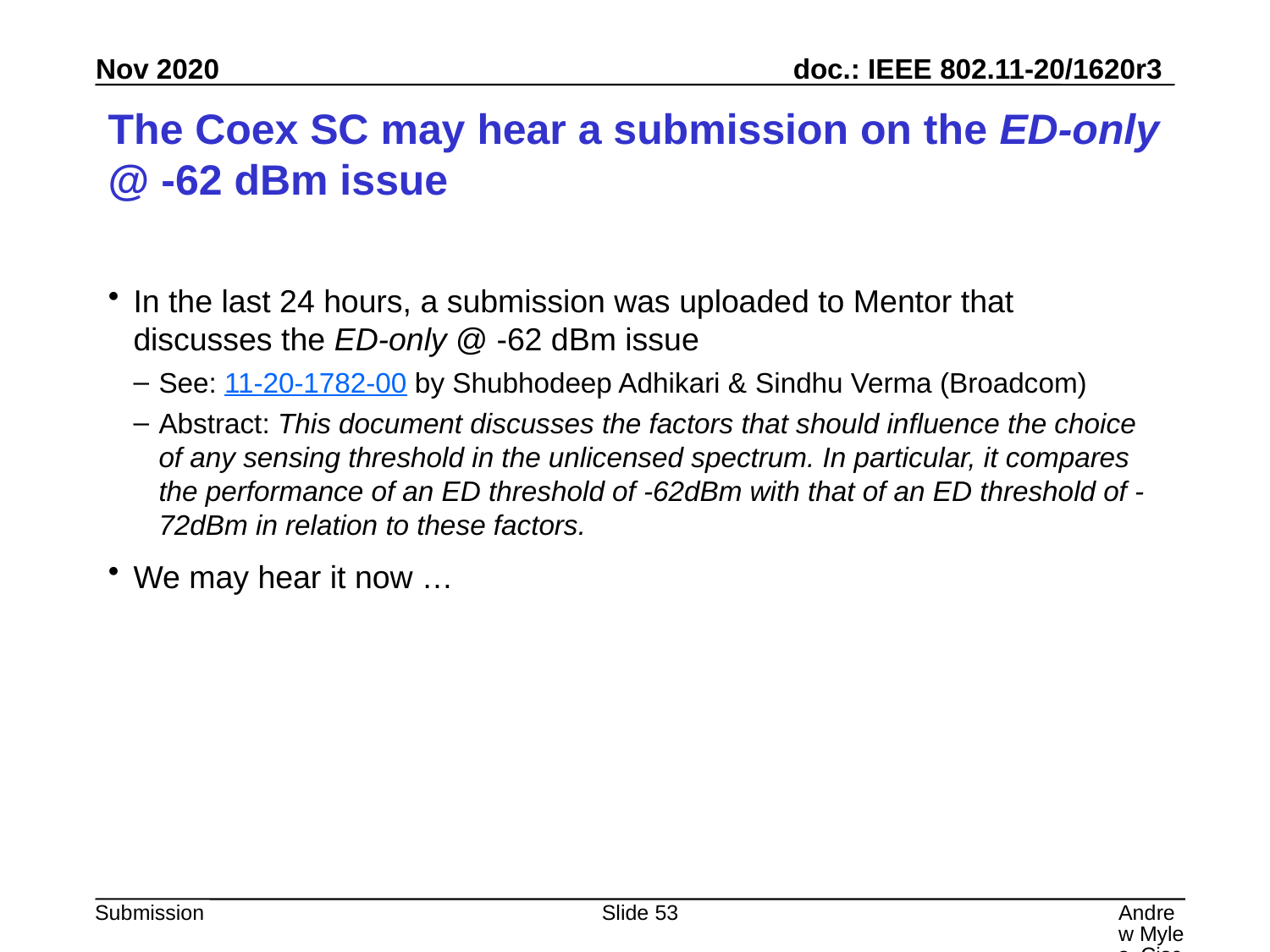

# The Coex SC may hear a submission on the ED-only @ -62 dBm issue
In the last 24 hours, a submission was uploaded to Mentor that discusses the ED-only @ -62 dBm issue
See: 11-20-1782-00 by Shubhodeep Adhikari & Sindhu Verma (Broadcom)
Abstract: This document discusses the factors that should influence the choice of any sensing threshold in the unlicensed spectrum. In particular, it compares the performance of an ED threshold of -62dBm with that of an ED threshold of -72dBm in relation to these factors.
We may hear it now …
Slide 53
Andrew Myles, Cisco